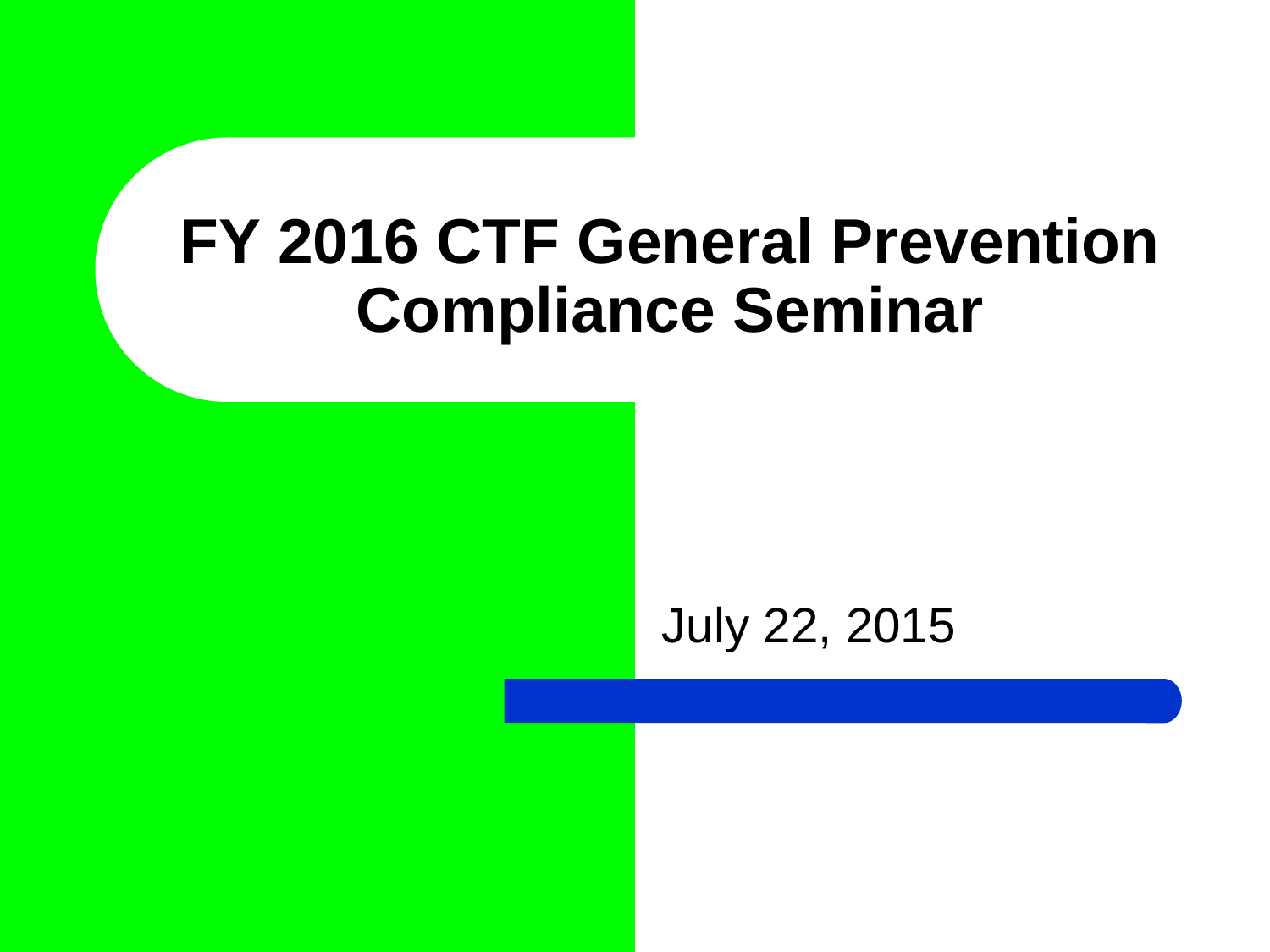

# FY 2016 CTF General Prevention Compliance Seminar
July 22, 2015